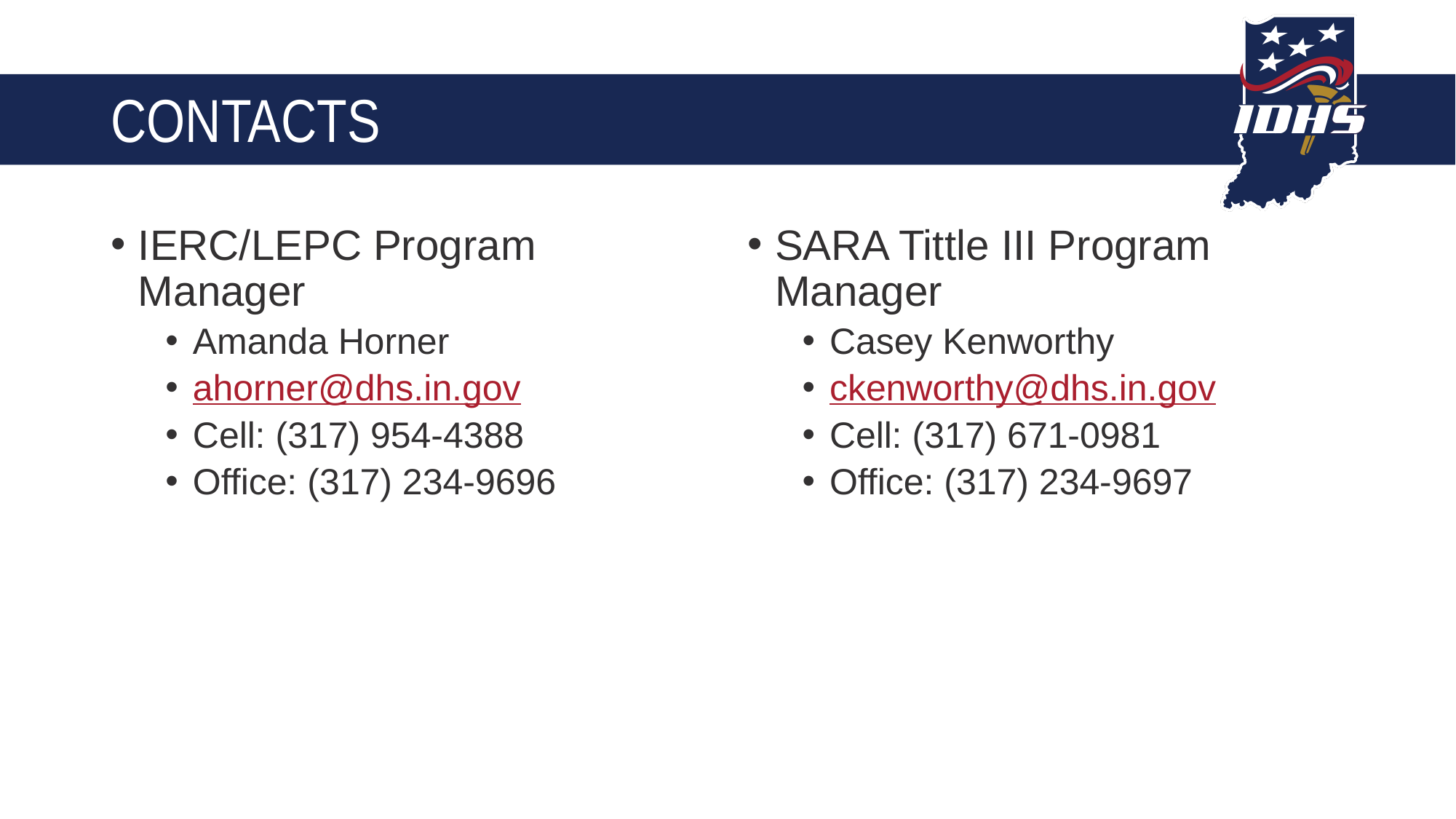

# Contacts
IERC/LEPC Program Manager
Amanda Horner
ahorner@dhs.in.gov
Cell: (317) 954-4388
Office: (317) 234-9696
SARA Tittle III Program Manager
Casey Kenworthy
ckenworthy@dhs.in.gov
Cell: (317) 671-0981
Office: (317) 234-9697